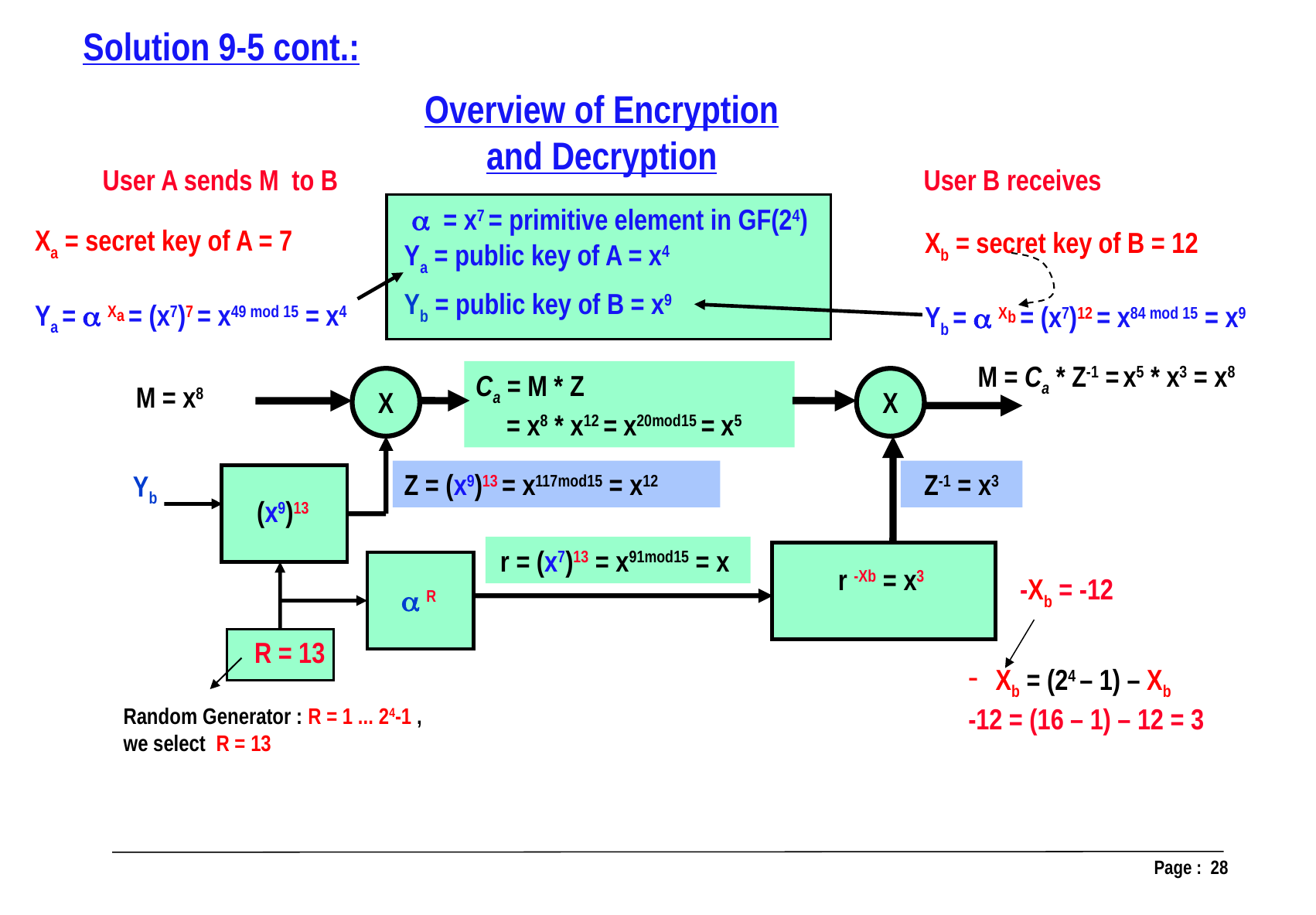

Solution 9-5 cont.:
Overview of Encryption and Decryption
User A sends M  to B
User B receives

α  = x7 = primitive element in GF(24)
Xa = secret key of A = 7

Ya = α Xa = (x7)7 = x49 mod 15 = x4
Xb = secret key of B = 12

Yb = α Xb = (x7)12 = x84 mod 15 = x9
Ya = public key of A = x4

Yb = public key of B = x9

M = Ca * Z-1 = x5 * x3 = x8
Ca = M * Z
        = x8 * x12 = x20mod15 = x5
X
X
M = x8

Z-1 = x3
Z = (x9)13 = x117mod15 = x12
Yb

 (x9)13

r = (x7)13 = x91mod15 = x

  r -Xb = x3

-Xb = -12
 α R

R = 13

Xb = (24 – 1) – Xb
-12 = (16 – 1) – 12 = 3

Random Generator : R = 1 ... 24-1 ,
we select  R = 13